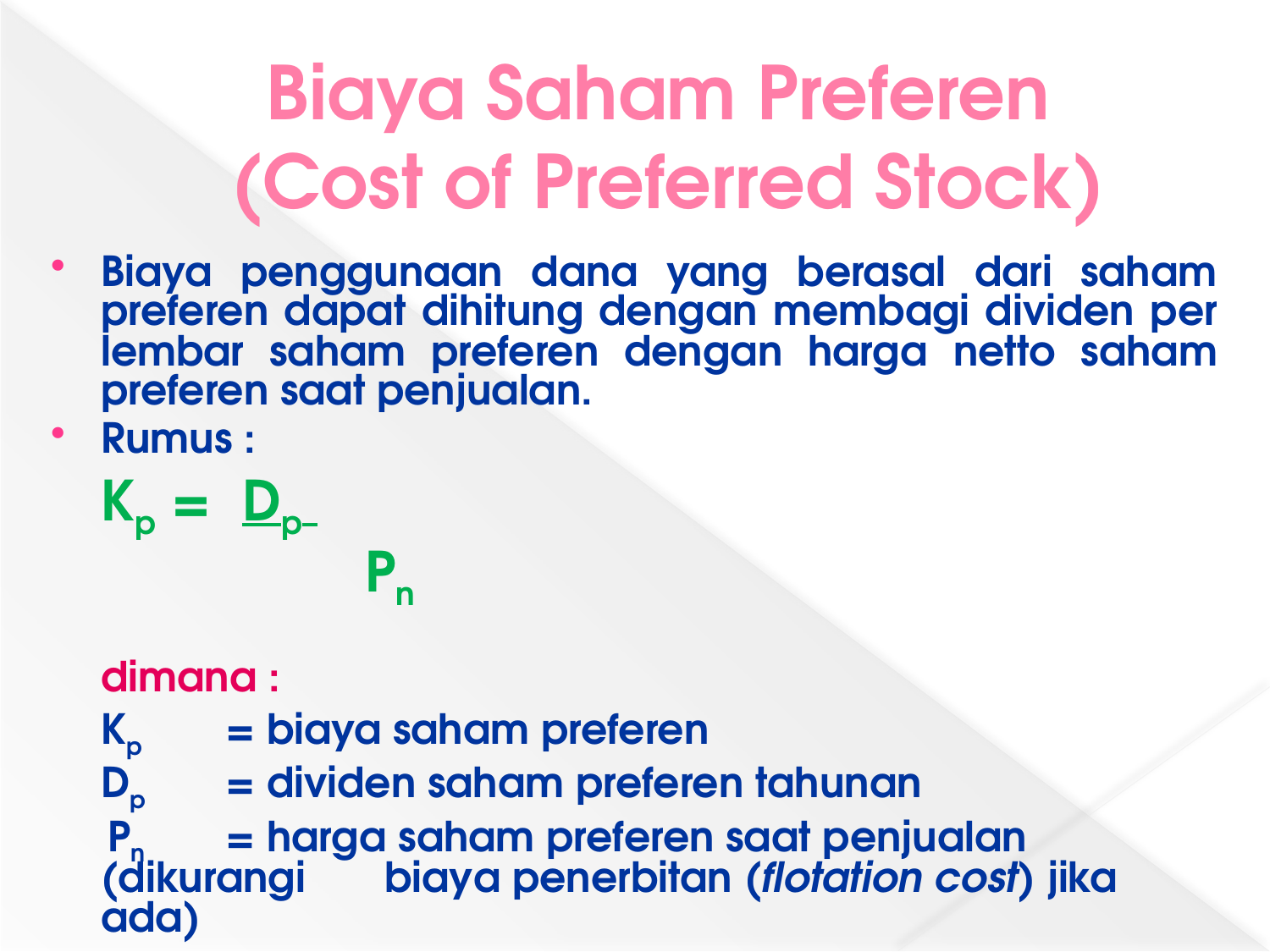

# Biaya Saham Preferen (Cost of Preferred Stock)
Biaya penggunaan dana yang berasal dari saham preferen dapat dihitung dengan membagi dividen per lembar saham preferen dengan harga netto saham preferen saat penjualan.
Rumus :
			Kp =  Dp
		   	 	 Pn

	dimana :
	Kp	= biaya saham preferen
	Dp	= dividen saham preferen tahunan
	 Pn	= harga saham preferen saat penjualan (dikurangi 	   biaya penerbitan (flotation cost) jika ada)